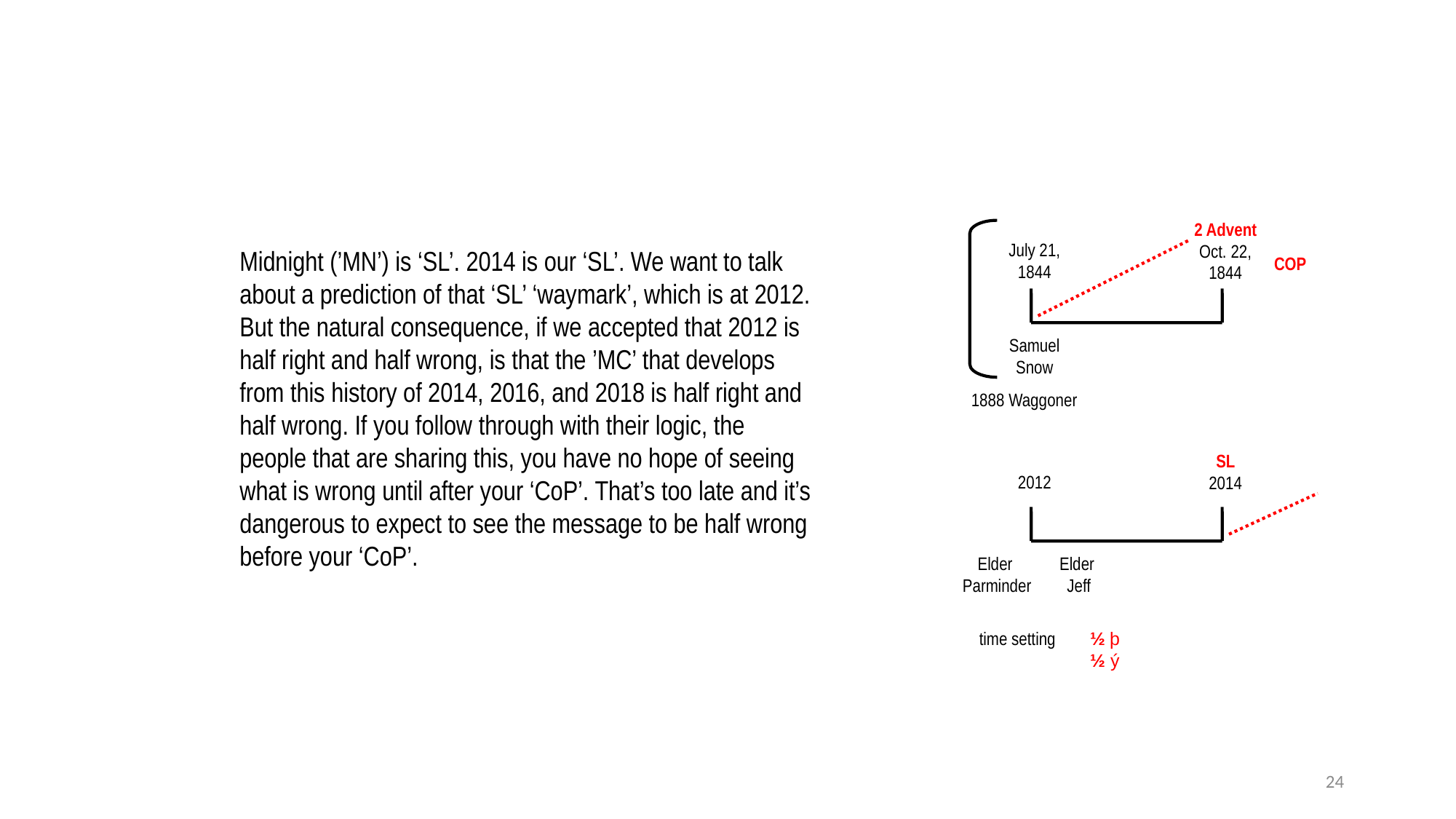

2 Advent
Oct. 22, 1844

July 21, 1844
Midnight (’MN’) is ‘SL’. 2014 is our ‘SL’. We want to talk about a prediction of that ‘SL’ ‘waymark’, which is at 2012. But the natural consequence, if we accepted that 2012 is half right and half wrong, is that the ’MC’ that develops from this history of 2014, 2016, and 2018 is half right and half wrong. If you follow through with their logic, the people that are sharing this, you have no hope of seeing what is wrong until after your ‘CoP’. That’s too late and it’s dangerous to expect to see the message to be half wrong before your ‘CoP’.

COP

Samuel Snow
1888 Waggoner
SL
2014
2012

Elder
Parminder
Elder
Jeff
time setting
½ þ
½ ý
24